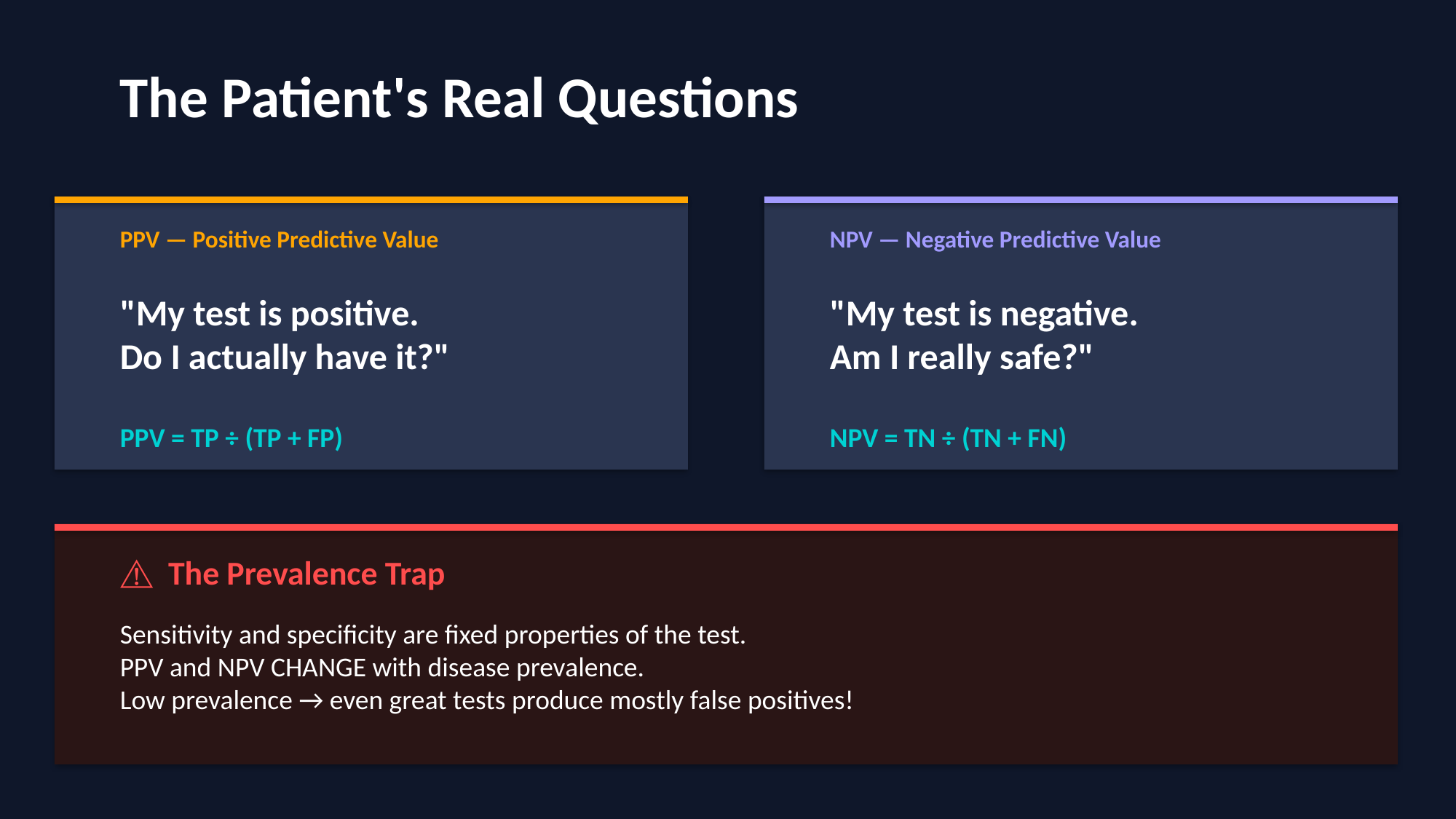

The Patient's Real Questions

PPV — Positive Predictive Value
NPV — Negative Predictive Value
"My test is positive.
Do I actually have it?"
"My test is negative.
Am I really safe?"
PPV = TP ÷ (TP + FP)
NPV = TN ÷ (TN + FN)

⚠  The Prevalence Trap
Sensitivity and specificity are fixed properties of the test.
PPV and NPV CHANGE with disease prevalence.
Low prevalence → even great tests produce mostly false positives!